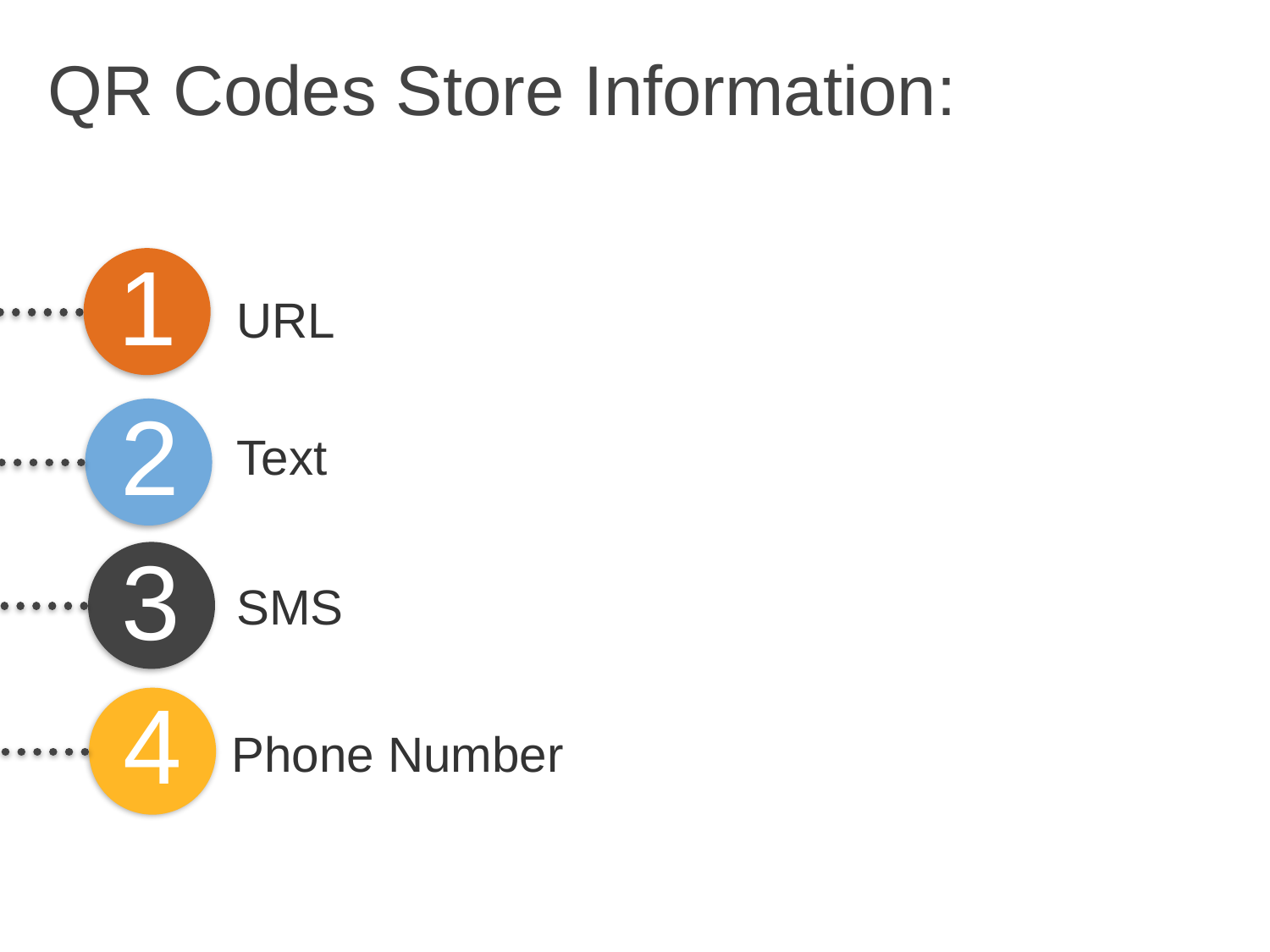

QR Codes Store Information:

1

URL
2

Text
3

SMS
4

Phone Number